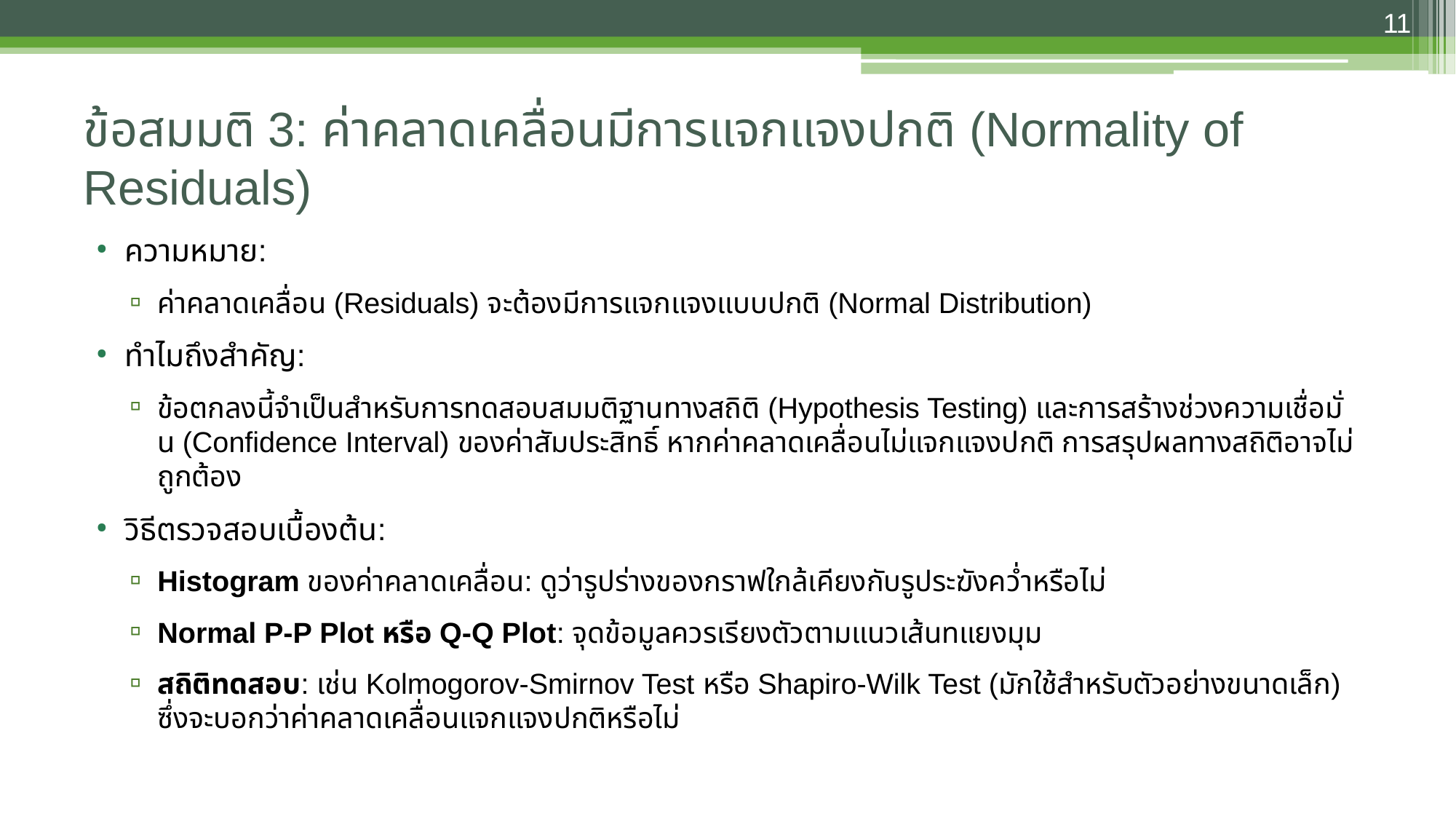

11
# ข้อสมมติ 3: ค่าคลาดเคลื่อนมีการแจกแจงปกติ (Normality of Residuals)
ความหมาย:
ค่าคลาดเคลื่อน (Residuals) จะต้องมีการแจกแจงแบบปกติ (Normal Distribution)
ทำไมถึงสำคัญ:
ข้อตกลงนี้จำเป็นสำหรับการทดสอบสมมติฐานทางสถิติ (Hypothesis Testing) และการสร้างช่วงความเชื่อมั่น (Confidence Interval) ของค่าสัมประสิทธิ์ หากค่าคลาดเคลื่อนไม่แจกแจงปกติ การสรุปผลทางสถิติอาจไม่ถูกต้อง
วิธีตรวจสอบเบื้องต้น:
Histogram ของค่าคลาดเคลื่อน: ดูว่ารูปร่างของกราฟใกล้เคียงกับรูประฆังคว่ำหรือไม่
Normal P-P Plot หรือ Q-Q Plot: จุดข้อมูลควรเรียงตัวตามแนวเส้นทแยงมุม
สถิติทดสอบ: เช่น Kolmogorov-Smirnov Test หรือ Shapiro-Wilk Test (มักใช้สำหรับตัวอย่างขนาดเล็ก) ซึ่งจะบอกว่าค่าคลาดเคลื่อนแจกแจงปกติหรือไม่